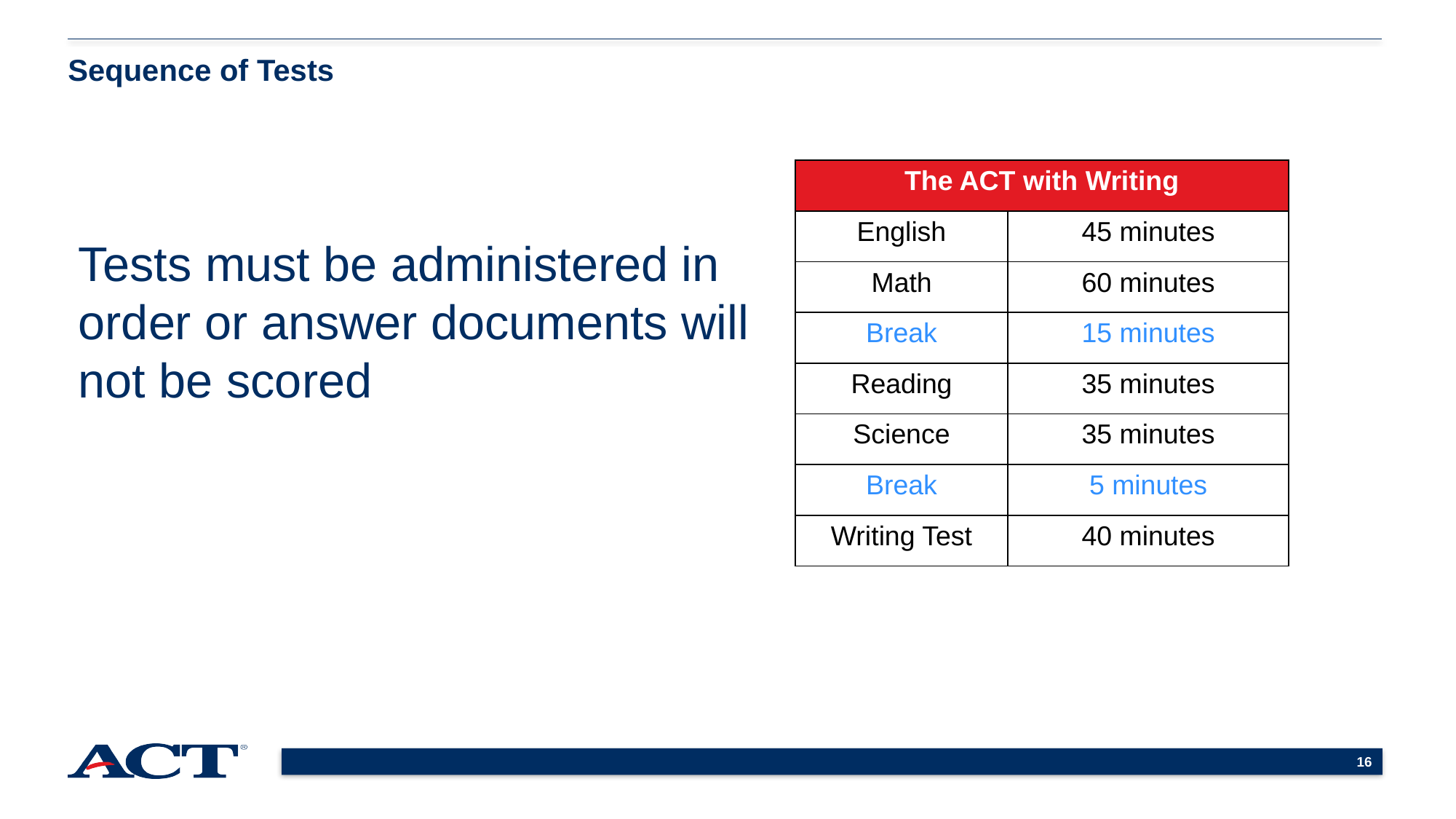

Sequence of Tests
| The ACT with Writing |  |
| --- | --- |
| English | 45 minutes |
| Math | 60 minutes |
| Break | 15 minutes |
| Reading | 35 minutes |
| Science | 35 minutes |
| Break | 5 minutes |
| Writing Test | 40 minutes |
Tests must be administered in order or answer documents will not be scored